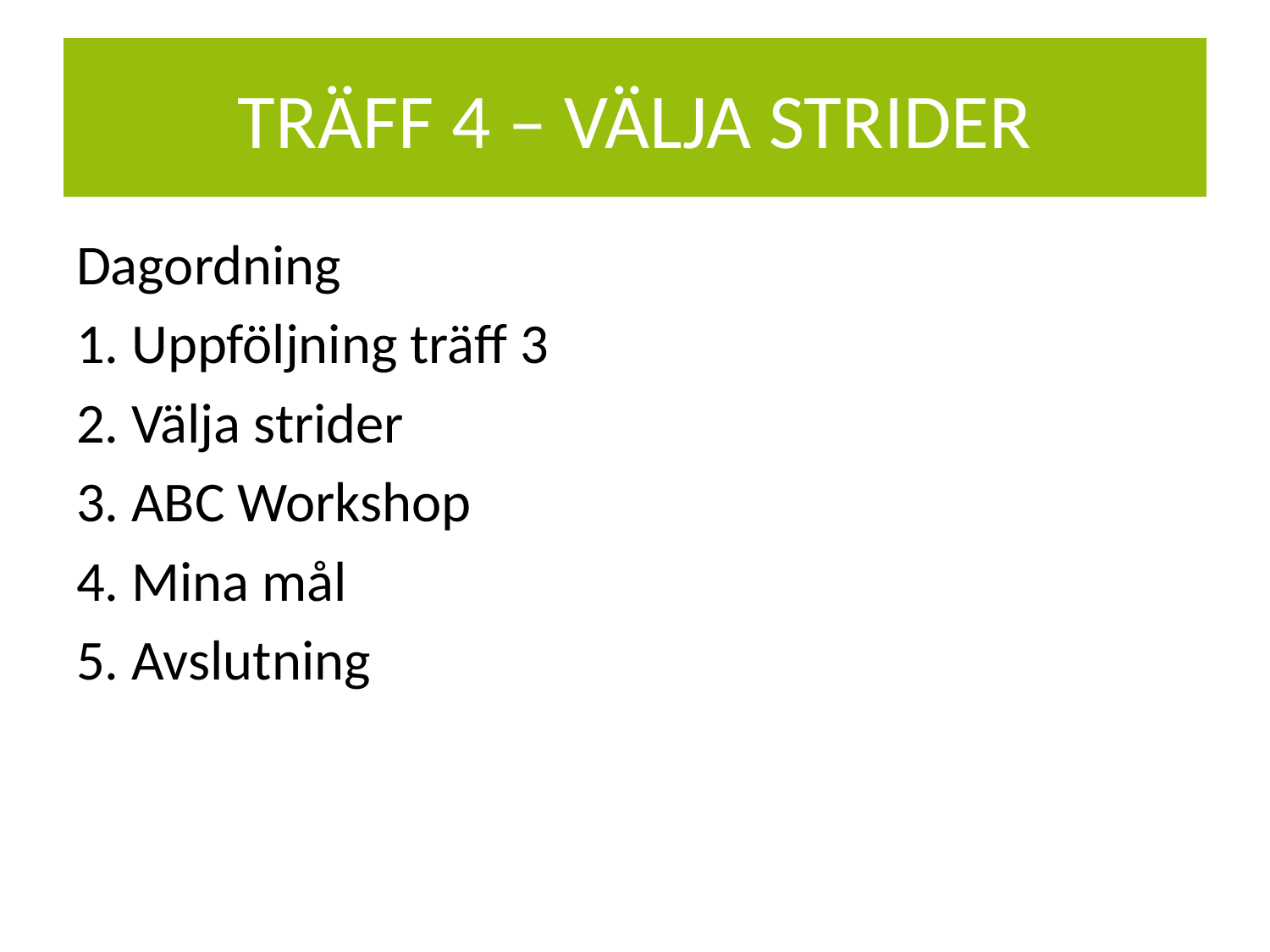

# TRÄFF 4 – VÄLJA STRIDER
Dagordning
1. Uppföljning träff 3
2. Välja strider
3. ABC Workshop
4. Mina mål
5. Avslutning